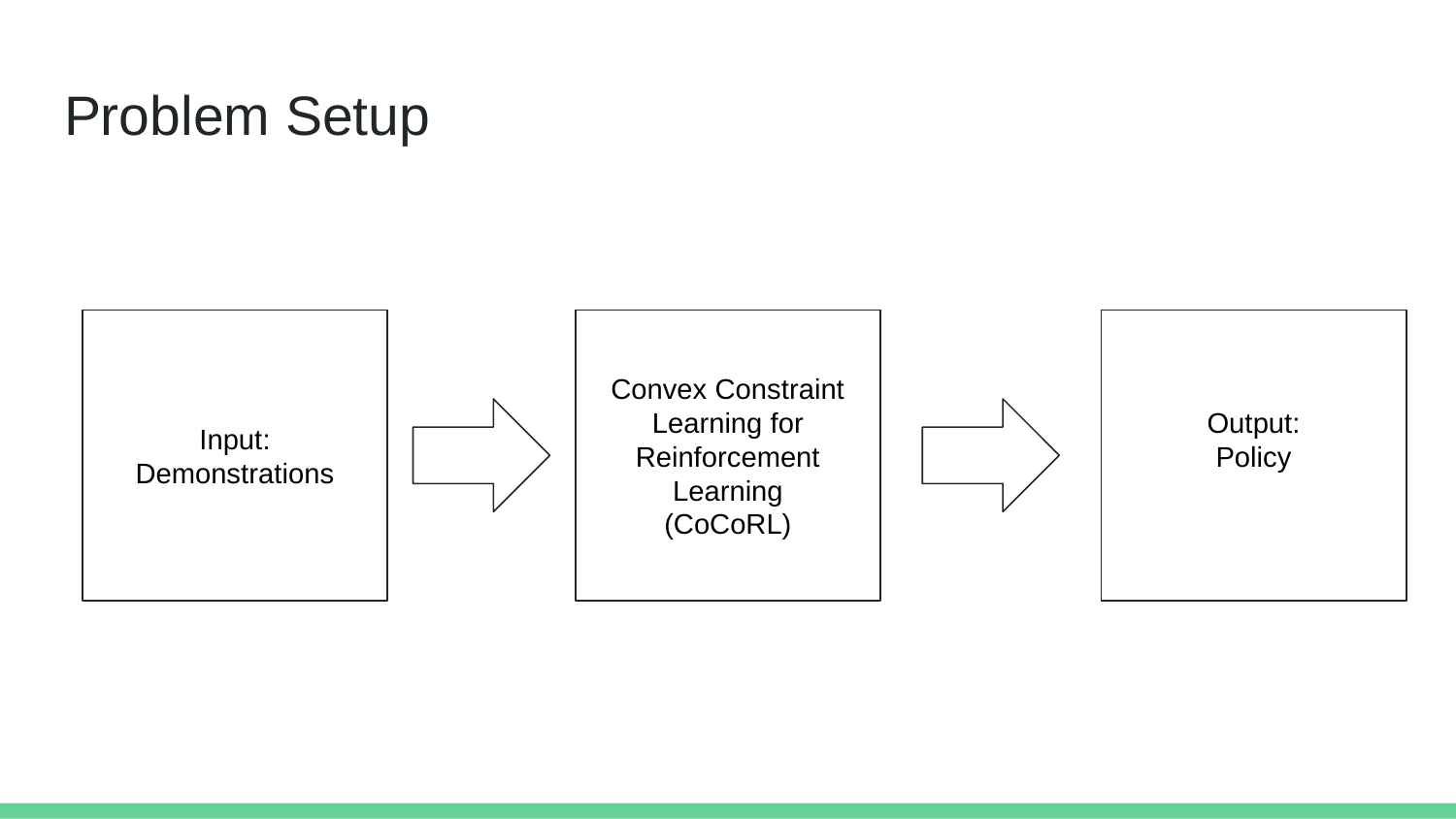

# Problem Setup
Input:
Demonstrations
Convex Constraint Learning for Reinforcement Learning
(CoCoRL)
Output:
Policy